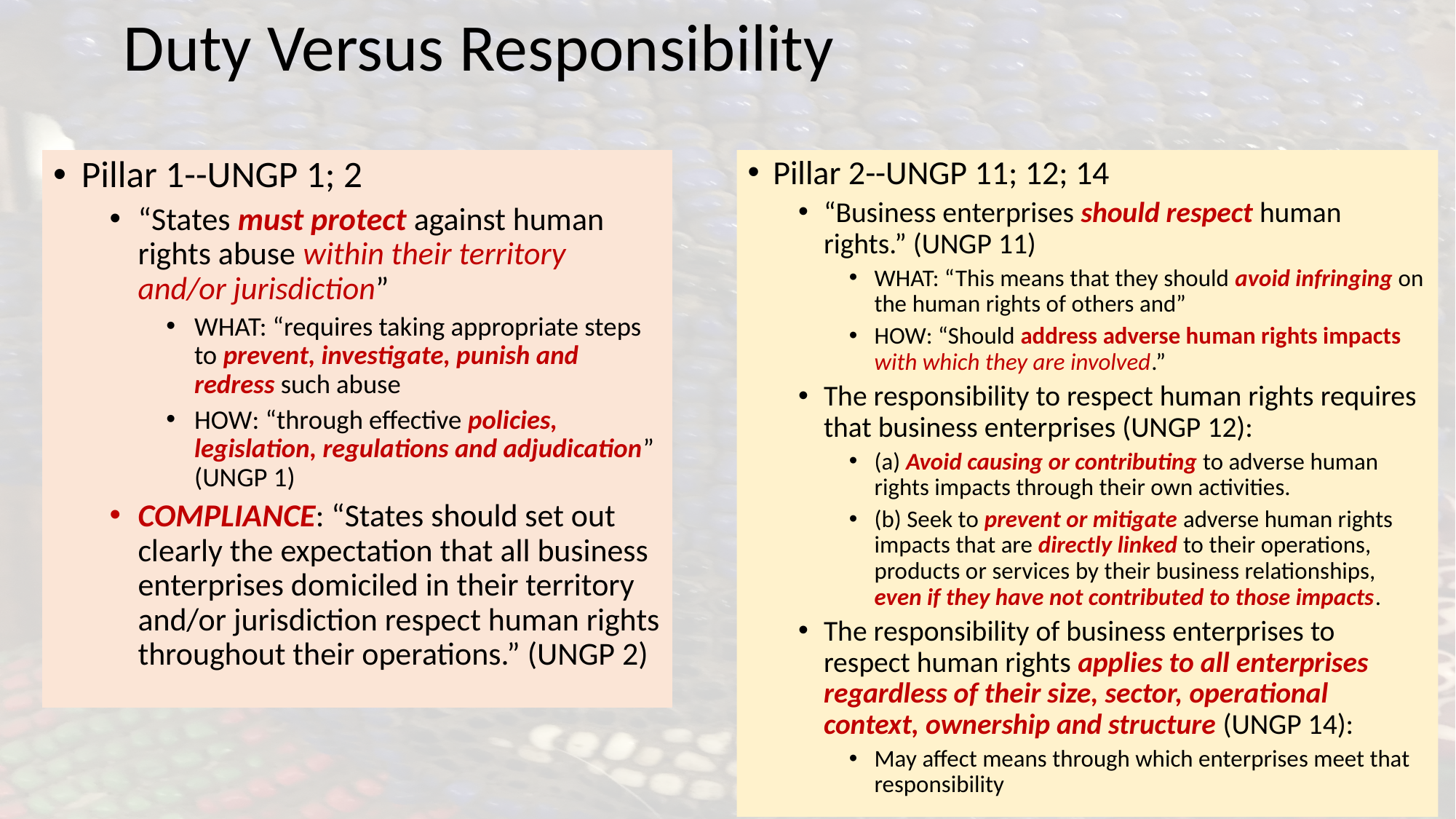

# Duty Versus Responsibility
Pillar 1--UNGP 1; 2
“States must protect against human rights abuse within their territory and/or jurisdiction”
WHAT: “requires taking appropriate steps to prevent, investigate, punish and redress such abuse
HOW: “through effective policies, legislation, regulations and adjudication” (UNGP 1)
COMPLIANCE: “States should set out clearly the expectation that all business enterprises domiciled in their territory and/or jurisdiction respect human rights throughout their operations.” (UNGP 2)

Pillar 2--UNGP 11; 12; 14
“Business enterprises should respect human rights.” (UNGP 11)
WHAT: “This means that they should avoid infringing on the human rights of others and”
HOW: “Should address adverse human rights impacts with which they are involved.”
The responsibility to respect human rights requires that business enterprises (UNGP 12):
(a) Avoid causing or contributing to adverse human rights impacts through their own activities.
(b) Seek to prevent or mitigate adverse human rights impacts that are directly linked to their operations, products or services by their business relationships, even if they have not contributed to those impacts.
The responsibility of business enterprises to respect human rights applies to all enterprises regardless of their size, sector, operational context, ownership and structure (UNGP 14):
May affect means through which enterprises meet that responsibility